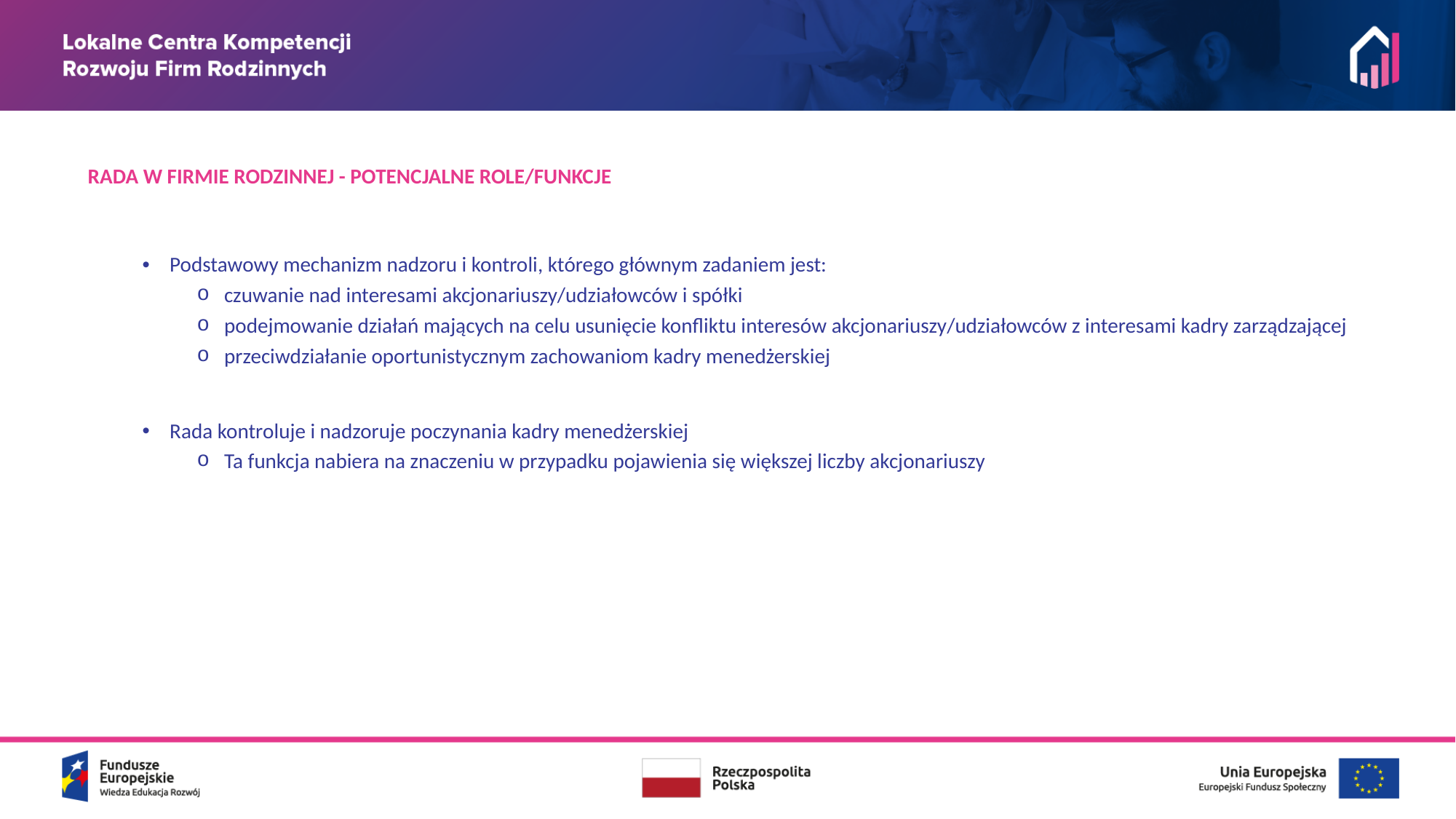

RADA W FIRMIE RODZINNEJ - POTENCJALNE ROLE/FUNKCJE

Podstawowy mechanizm nadzoru i kontroli, którego głównym zadaniem jest:
czuwanie nad interesami akcjonariuszy/udziałowców i spółki
podejmowanie działań mających na celu usunięcie konfliktu interesów akcjonariuszy/udziałowców z interesami kadry zarządzającej
przeciwdziałanie oportunistycznym zachowaniom kadry menedżerskiej

Rada kontroluje i nadzoruje poczynania kadry menedżerskiej
Ta funkcja nabiera na znaczeniu w przypadku pojawienia się większej liczby akcjonariuszy